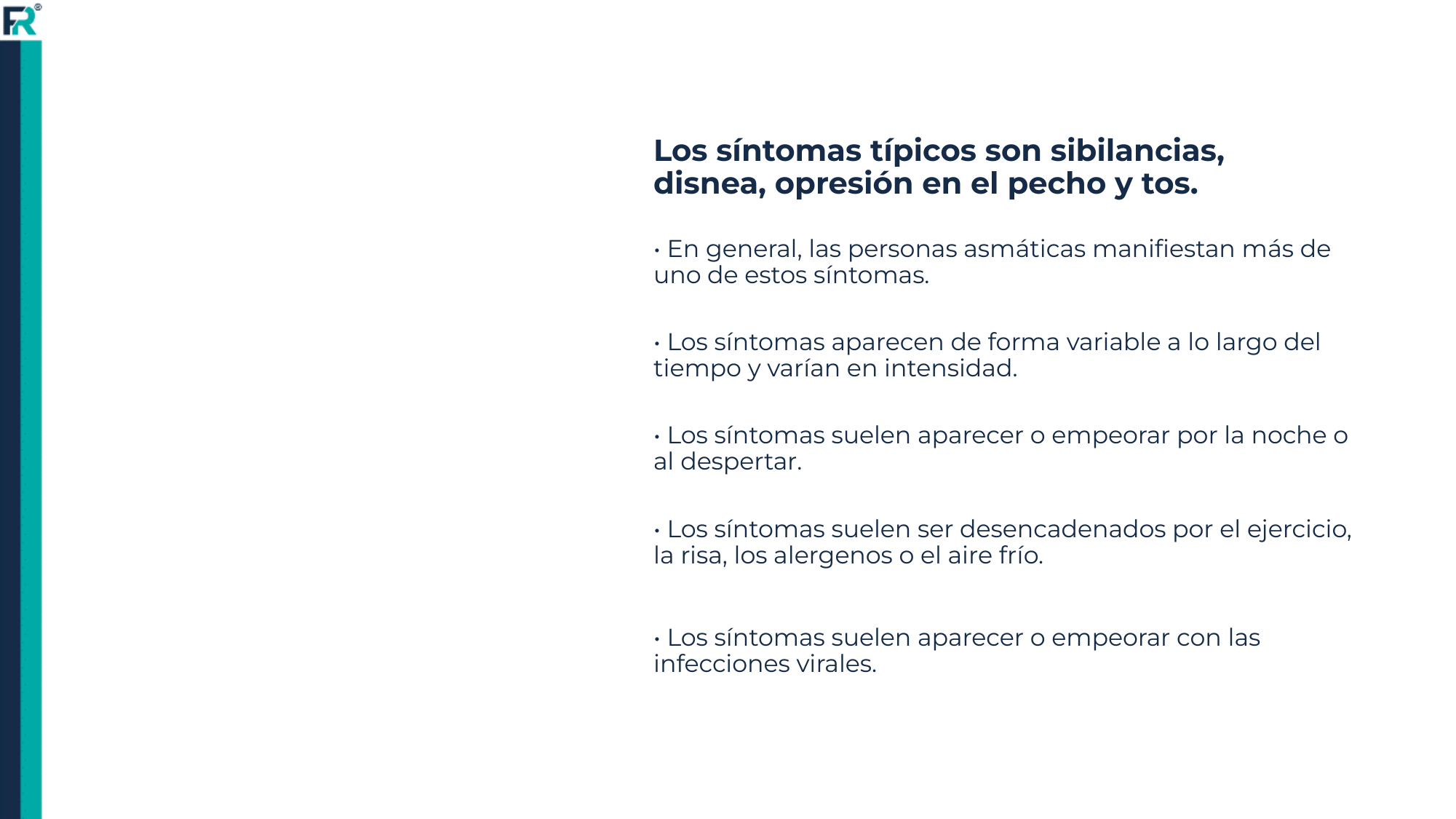

# Los síntomas típicos son sibilancias, disnea, opresión en el pecho y tos.
• En general, las personas asmáticas manifiestan más de uno de estos síntomas.
• Los síntomas aparecen de forma variable a lo largo del tiempo y varían en intensidad.
• Los síntomas suelen aparecer o empeorar por la noche o al despertar.
• Los síntomas suelen ser desencadenados por el ejercicio, la risa, los alergenos o el aire frío.

• Los síntomas suelen aparecer o empeorar con las infecciones virales.